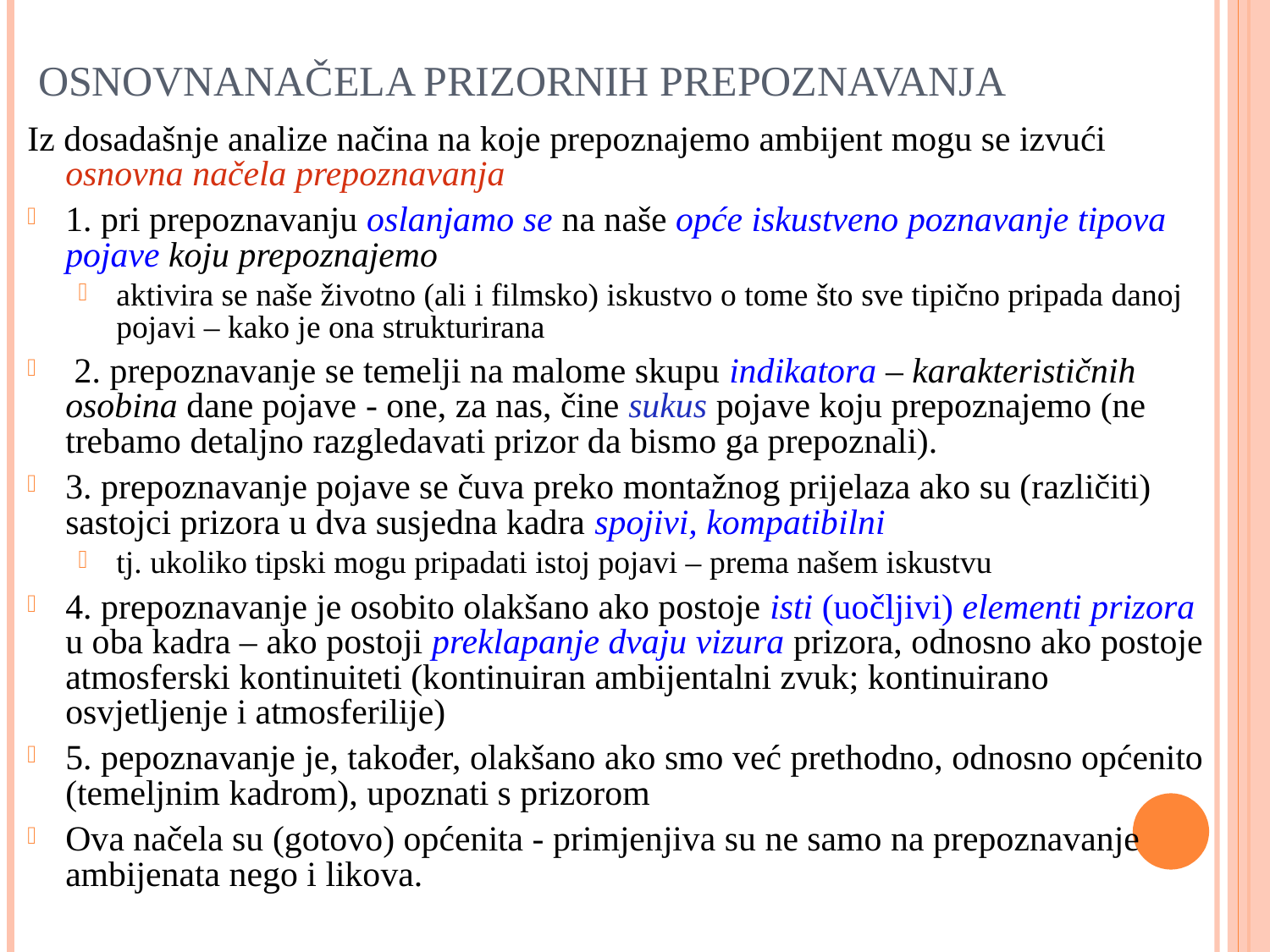

OSNOVNANAČELA PRIZORNIH PREPOZNAVANJA
Iz dosadašnje analize načina na koje prepoznajemo ambijent mogu se izvući osnovna načela prepoznavanja
1. pri prepoznavanju oslanjamo se na naše opće iskustveno poznavanje tipova pojave koju prepoznajemo
aktivira se naše životno (ali i filmsko) iskustvo o tome što sve tipično pripada danoj pojavi – kako je ona strukturirana
 2. prepoznavanje se temelji na malome skupu indikatora – karakterističnih osobina dane pojave - one, za nas, čine sukus pojave koju prepoznajemo (ne trebamo detaljno razgledavati prizor da bismo ga prepoznali).
3. prepoznavanje pojave se čuva preko montažnog prijelaza ako su (različiti) sastojci prizora u dva susjedna kadra spojivi, kompatibilni
tj. ukoliko tipski mogu pripadati istoj pojavi – prema našem iskustvu
4. prepoznavanje je osobito olakšano ako postoje isti (uočljivi) elementi prizora u oba kadra – ako postoji preklapanje dvaju vizura prizora, odnosno ako postoje atmosferski kontinuiteti (kontinuiran ambijentalni zvuk; kontinuirano osvjetljenje i atmosferilije)
5. pepoznavanje je, također, olakšano ako smo već prethodno, odnosno općenito (temeljnim kadrom), upoznati s prizorom
Ova načela su (gotovo) općenita - primjenjiva su ne samo na prepoznavanje ambijenata nego i likova.